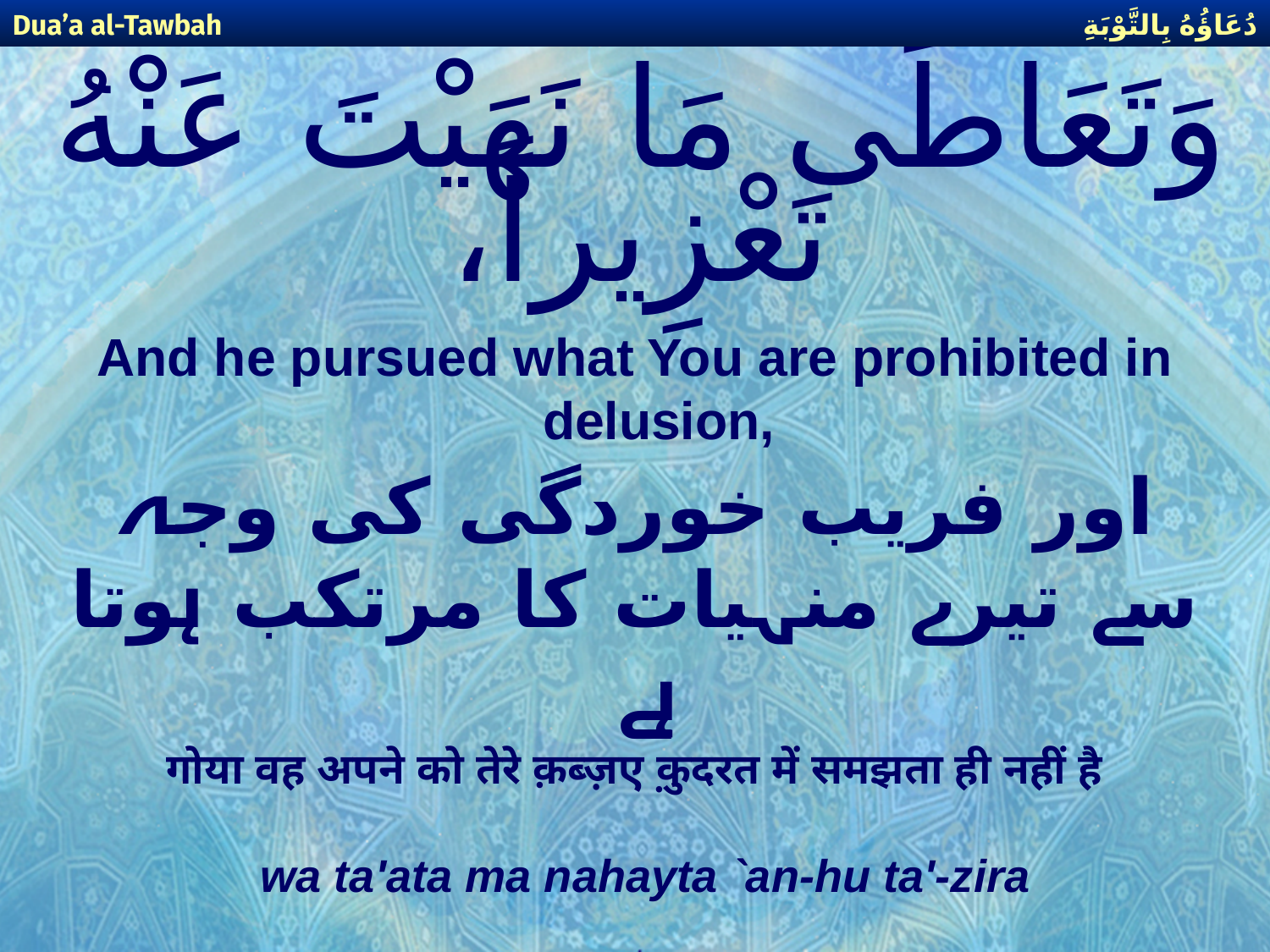

دُعَاؤُهُ بِالتَّوْبَةِ
Dua’a al-Tawbah
# وَتَعَاطَى مَا نَهَيْتَ عَنْهُ تَعْزِيراً،
And he pursued what You are prohibited in delusion,
اور فریب خوردگی کی وجہ سے تیرے منہیات کا مرتکب ہوتا ہے
गोया वह अपने को तेरे क़ब्ज़ए क़ुदरत में समझता ही नहीं है
wa ta'ata ma nahayta `an-hu ta'-zira